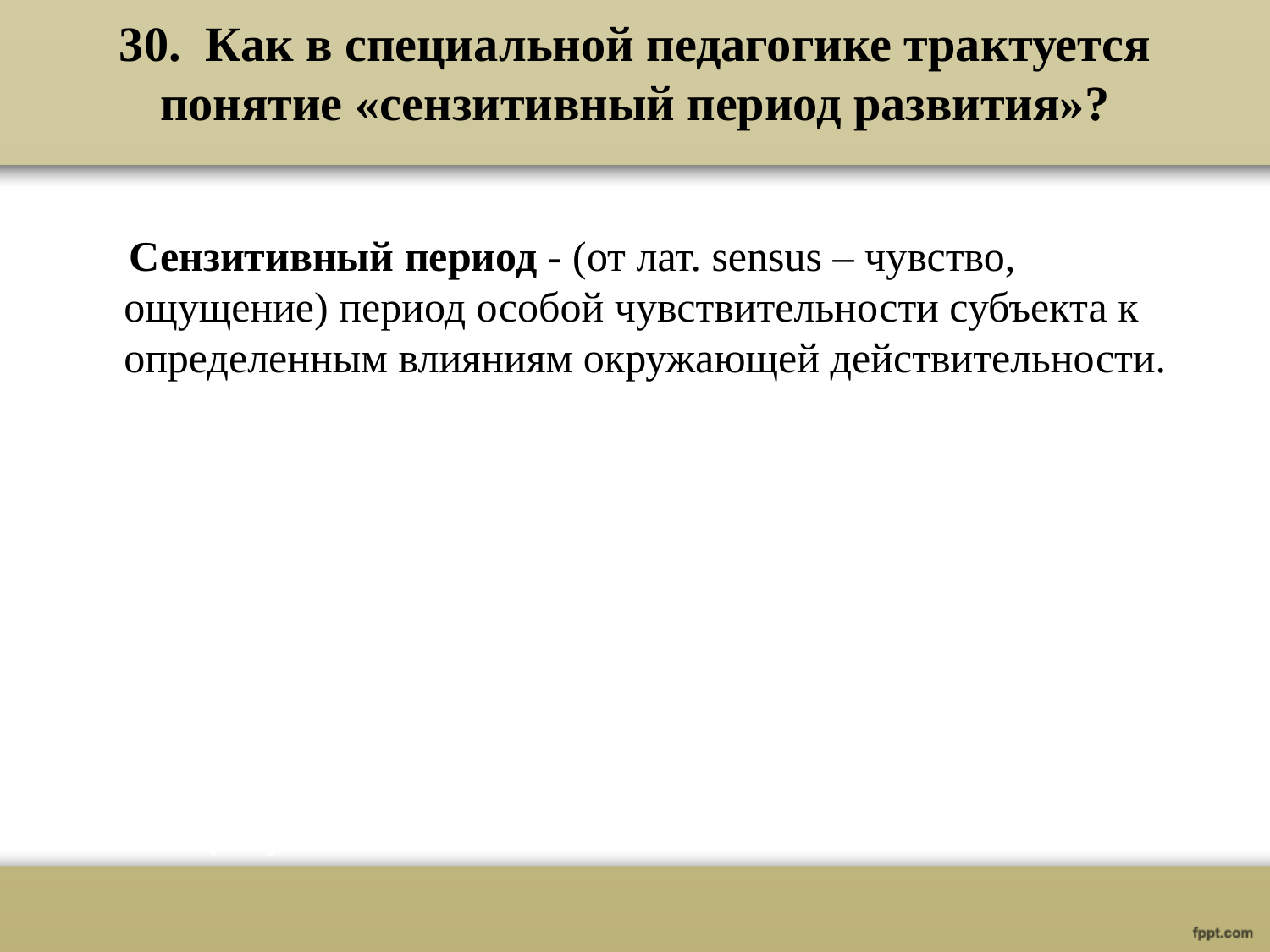

# 30.  Как в специальной педагогике трактуется понятие «сензитивный период развития»?
     Сензитивный период - (от лат. sensus – чувство, ощущение) период особой чувствительности субъекта к определенным влияниям окружающей действительности.